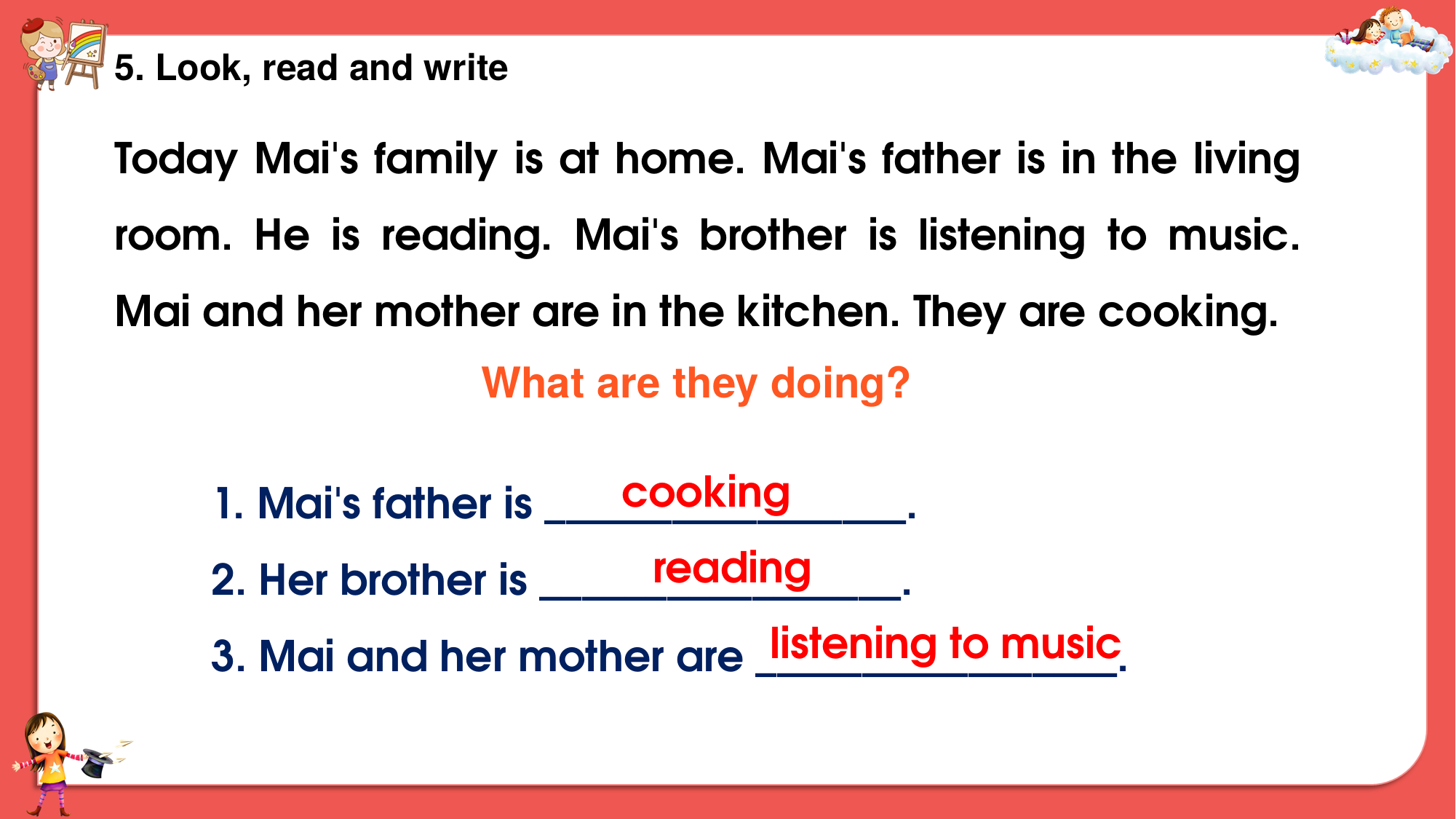

5. Look, read and write
Today Mai's family is at home. Mai's father is in the living room. He is reading. Mai's brother is listening to music. Mai and her mother are in the kitchen. They are cooking.
What are they doing?
1. Mai's father is _________________.
2. Her brother is _________________.
3. Mai and her mother are _________________.
cooking
reading
listening to music